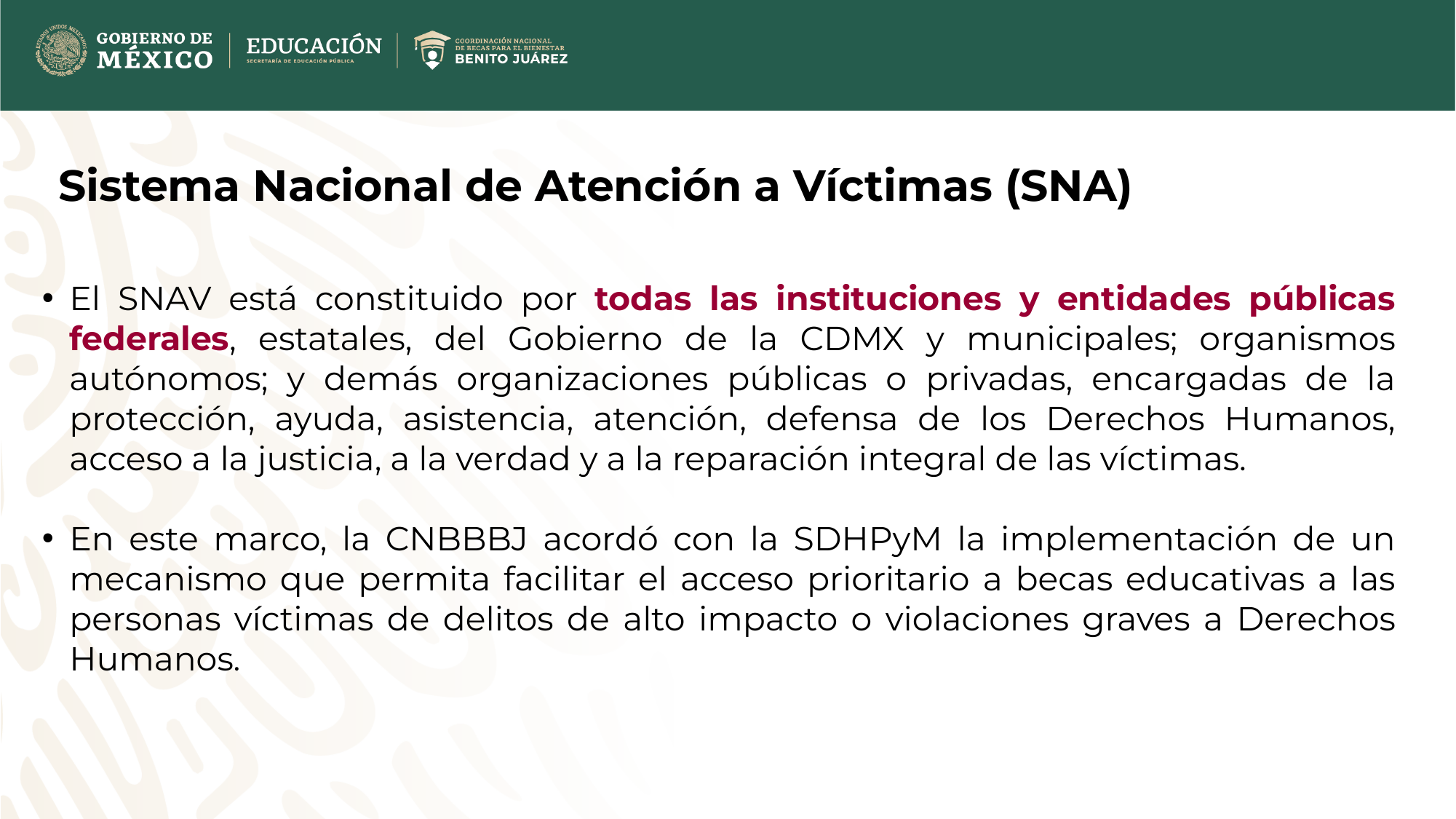

Sistema Nacional de Atención a Víctimas (SNA)
El SNAV está constituido por todas las instituciones y entidades públicas federales, estatales, del Gobierno de la CDMX y municipales; organismos autónomos; y demás organizaciones públicas o privadas, encargadas de la protección, ayuda, asistencia, atención, defensa de los Derechos Humanos, acceso a la justicia, a la verdad y a la reparación integral de las víctimas.

En este marco, la CNBBBJ acordó con la SDHPyM la implementación de un mecanismo que permita facilitar el acceso prioritario a becas educativas a las personas víctimas de delitos de alto impacto o violaciones graves a Derechos Humanos.